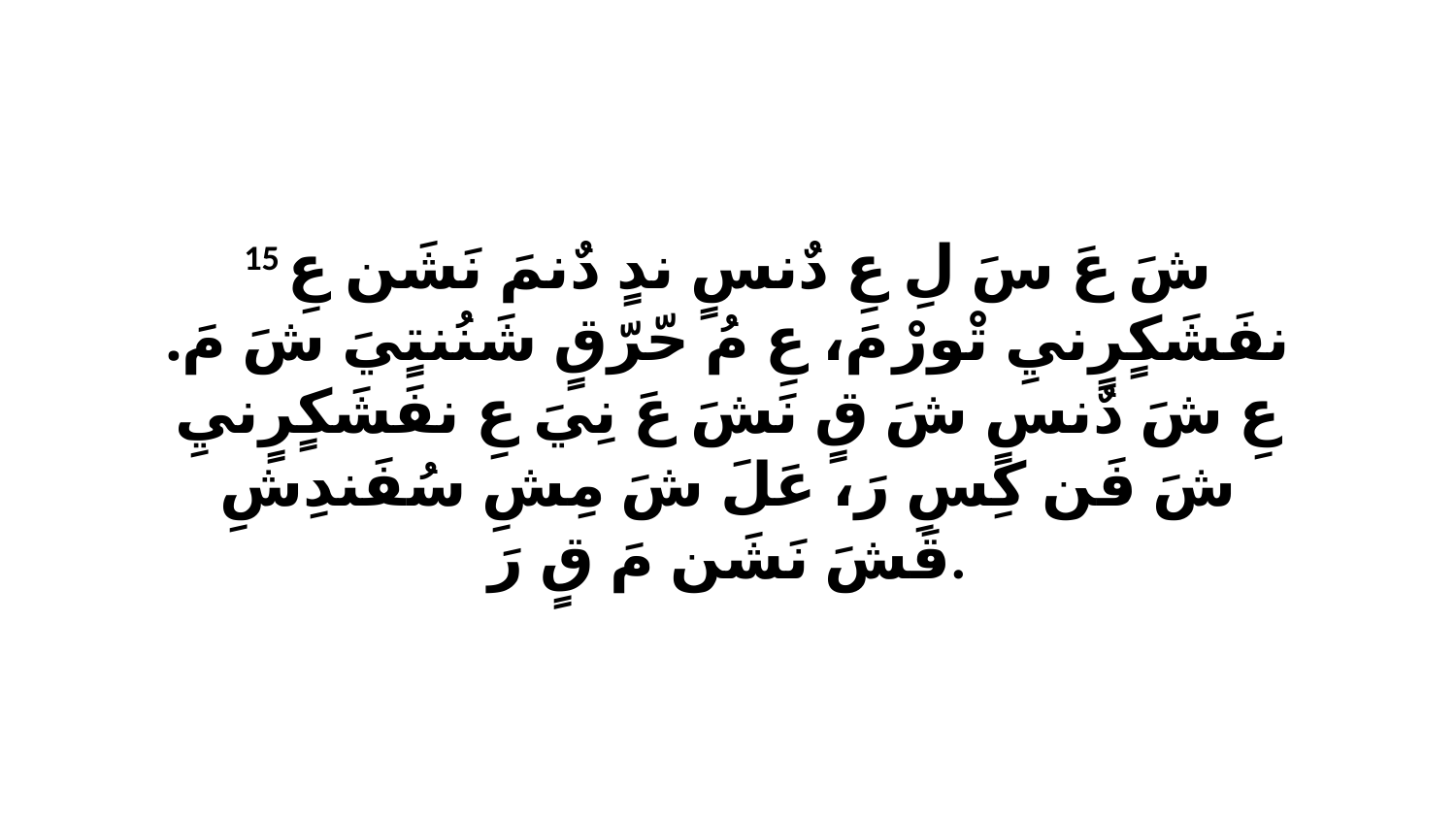

15 شَ عَ سَ لِ عِ دٌنسٍ ندٍ دٌنمَ نَشَن عِ نفَشَكٍرٍنيِ تْورْ مَ، عِ مُ حّرّقٍ شَنُنتٍيَ شَ مَ. عِ شَ دٌنسٍ شَ قٍ نَشَ عَ نِيَ عِ نفَشَكٍرٍنيِ شَ فَن كِسِ رَ، عَلَ شَ مِشِ سُفَندِشِ قَشَ نَشَن مَ قٍ رَ.